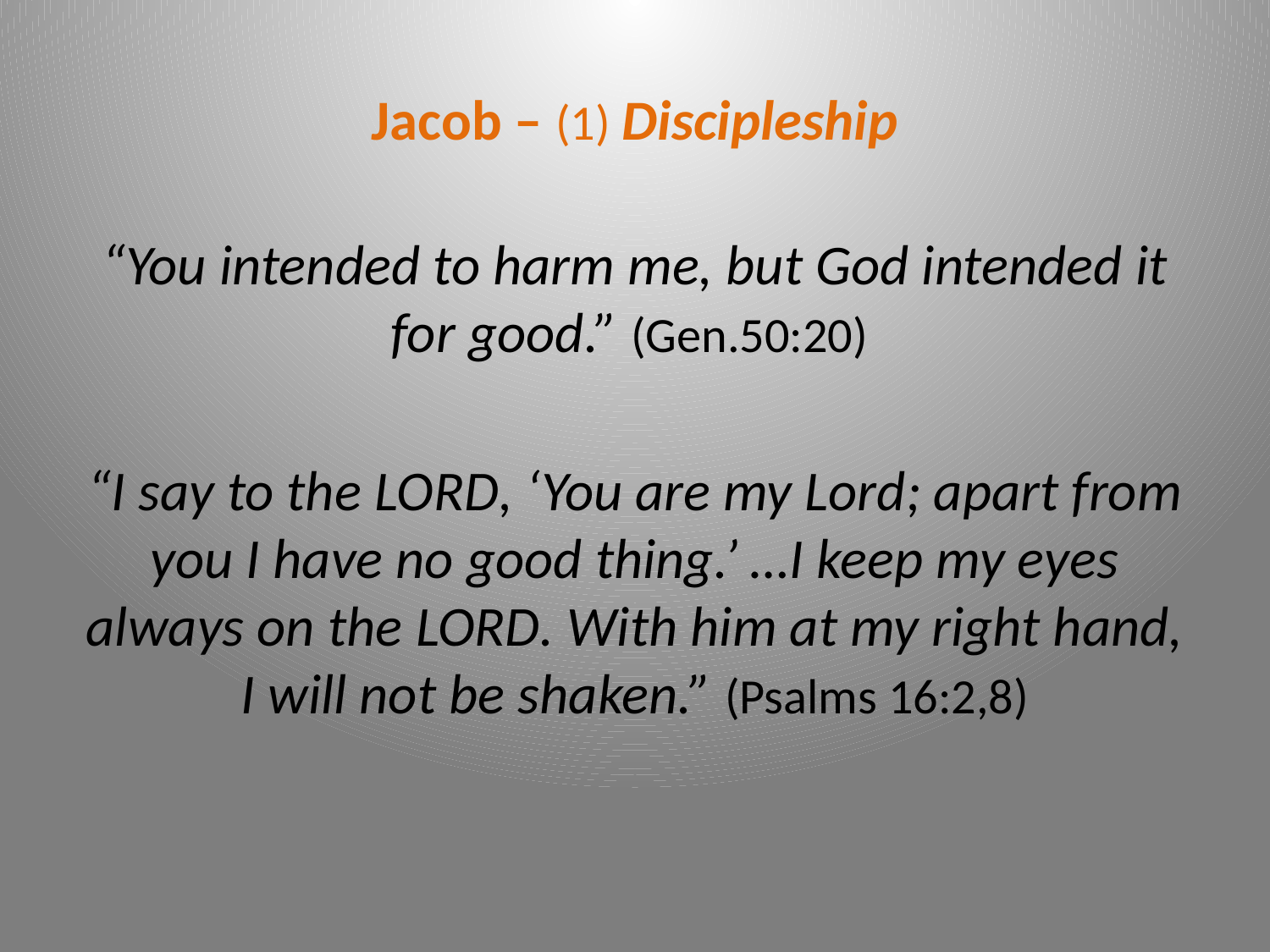

# Jacob – (1) Discipleship
“You intended to harm me, but God intended it for good.” (Gen.50:20)

“I say to the Lord, ‘You are my Lord; apart from you I have no good thing.’ …I keep my eyes always on the Lord. With him at my right hand, I will not be shaken.” (Psalms 16:2,8)